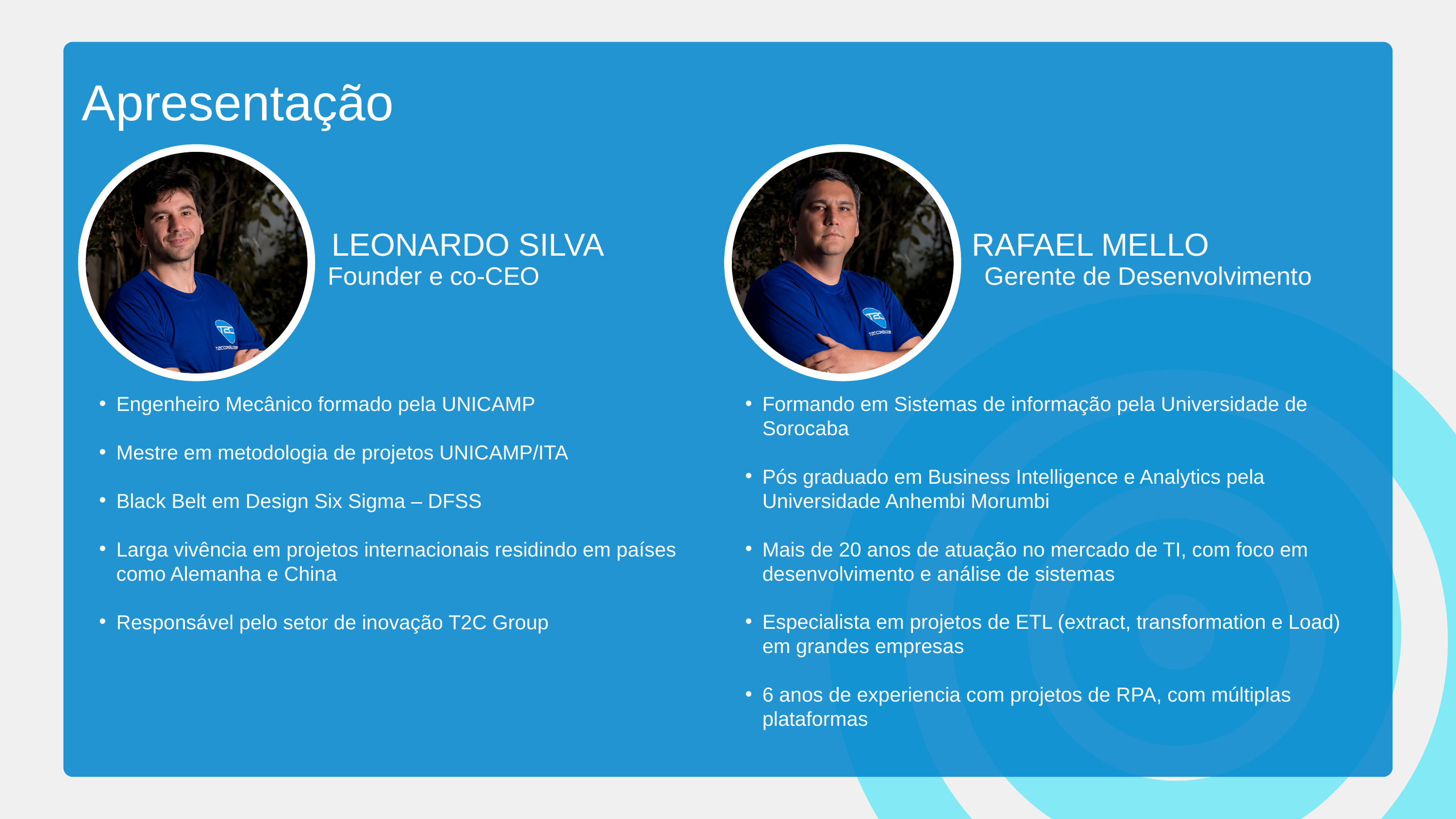

Apresentação

LEONARDO SILVA
Founder e co-CEO
RAFAEL MELLO
Gerente de Desenvolvimento

Engenheiro Mecânico formado pela UNICAMP

Mestre em metodologia de projetos UNICAMP/ITA

Black Belt em Design Six Sigma – DFSS

Larga vivência em projetos internacionais residindo em países como Alemanha e China

Responsável pelo setor de inovação T2C Group

Formando em Sistemas de informação pela Universidade de Sorocaba

Pós graduado em Business Intelligence e Analytics pela Universidade Anhembi Morumbi

Mais de 20 anos de atuação no mercado de TI, com foco em desenvolvimento e análise de sistemas

Especialista em projetos de ETL (extract, transformation e Load) em grandes empresas

6 anos de experiencia com projetos de RPA, com múltiplas plataformas